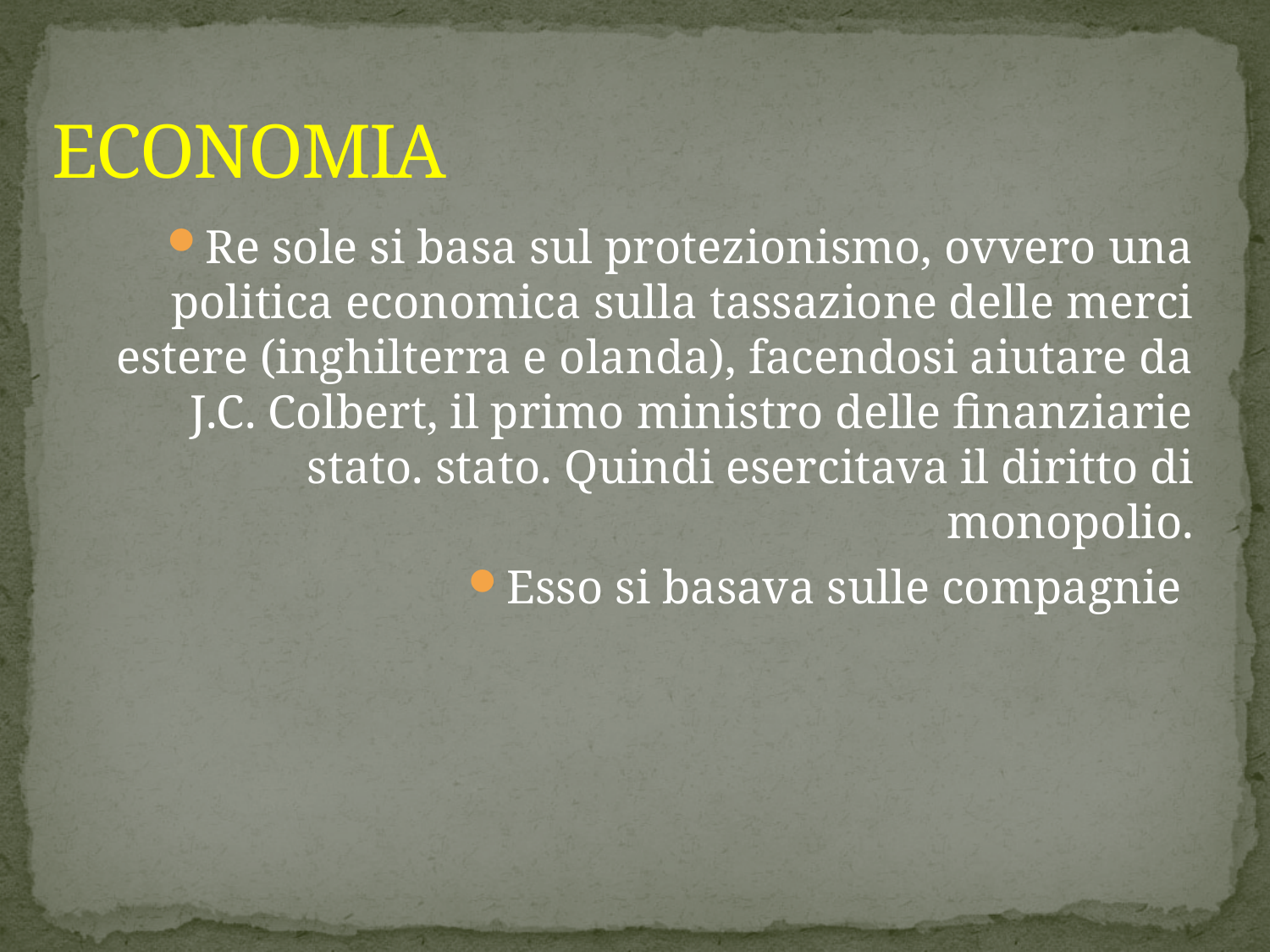

# ECONOMIA
Re sole si basa sul protezionismo, ovvero una politica economica sulla tassazione delle merci estere (inghilterra e olanda), facendosi aiutare da J.C. Colbert, il primo ministro delle finanziarie stato. stato. Quindi esercitava il diritto di monopolio.
Esso si basava sulle compagnie